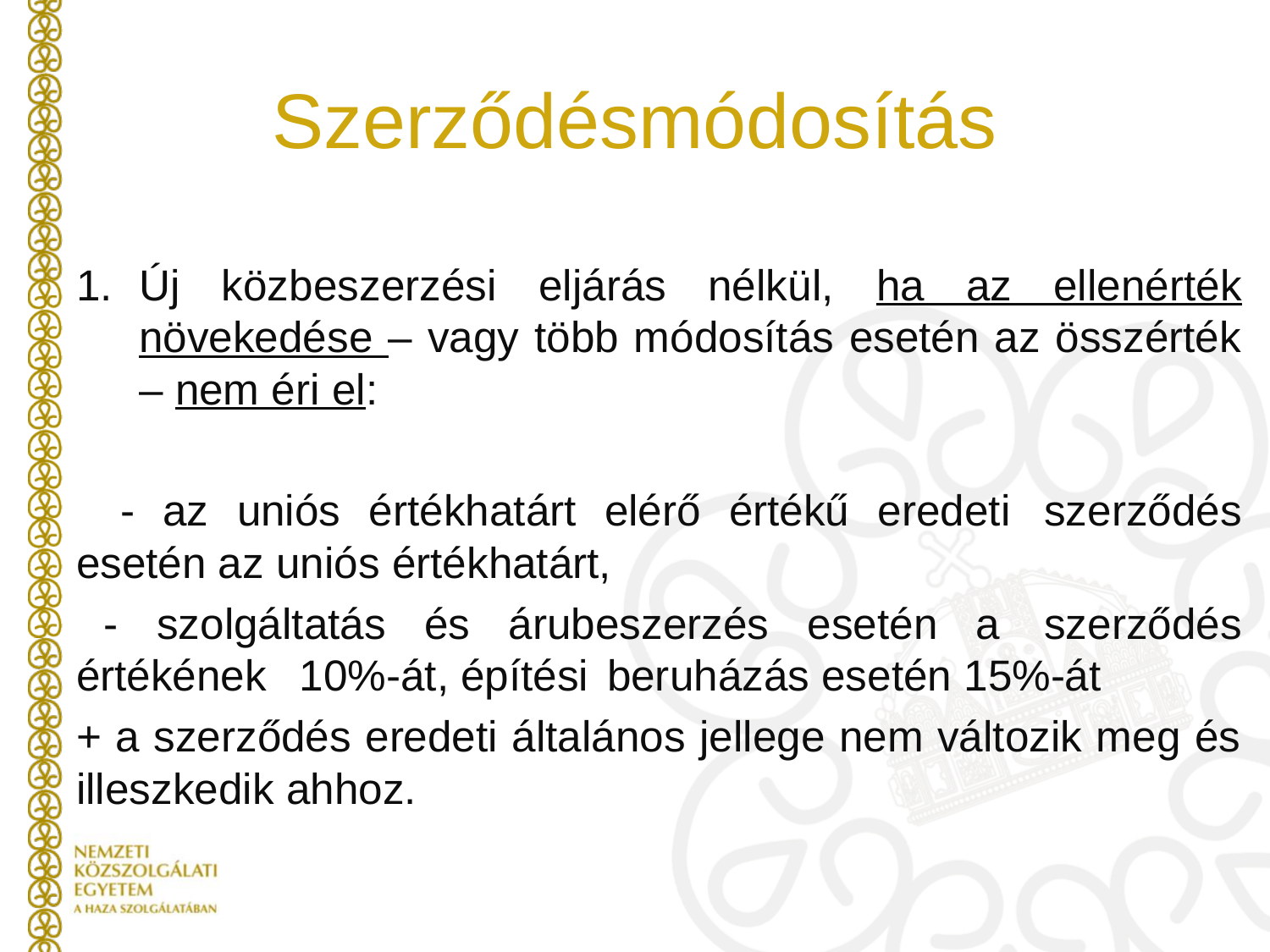

# Szerződésmódosítás

Új közbeszerzési eljárás nélkül, ha az ellenérték növekedése – vagy több módosítás esetén az összérték – nem éri el:

 	- az uniós értékhatárt elérő értékű eredeti 	szerződés esetén az uniós értékhatárt,
	- szolgáltatás és árubeszerzés esetén a 	szerződés értékének 	10%-át, építési 	beruházás esetén 15%-át
+ a szerződés eredeti általános jellege nem változik meg és illeszkedik ahhoz.